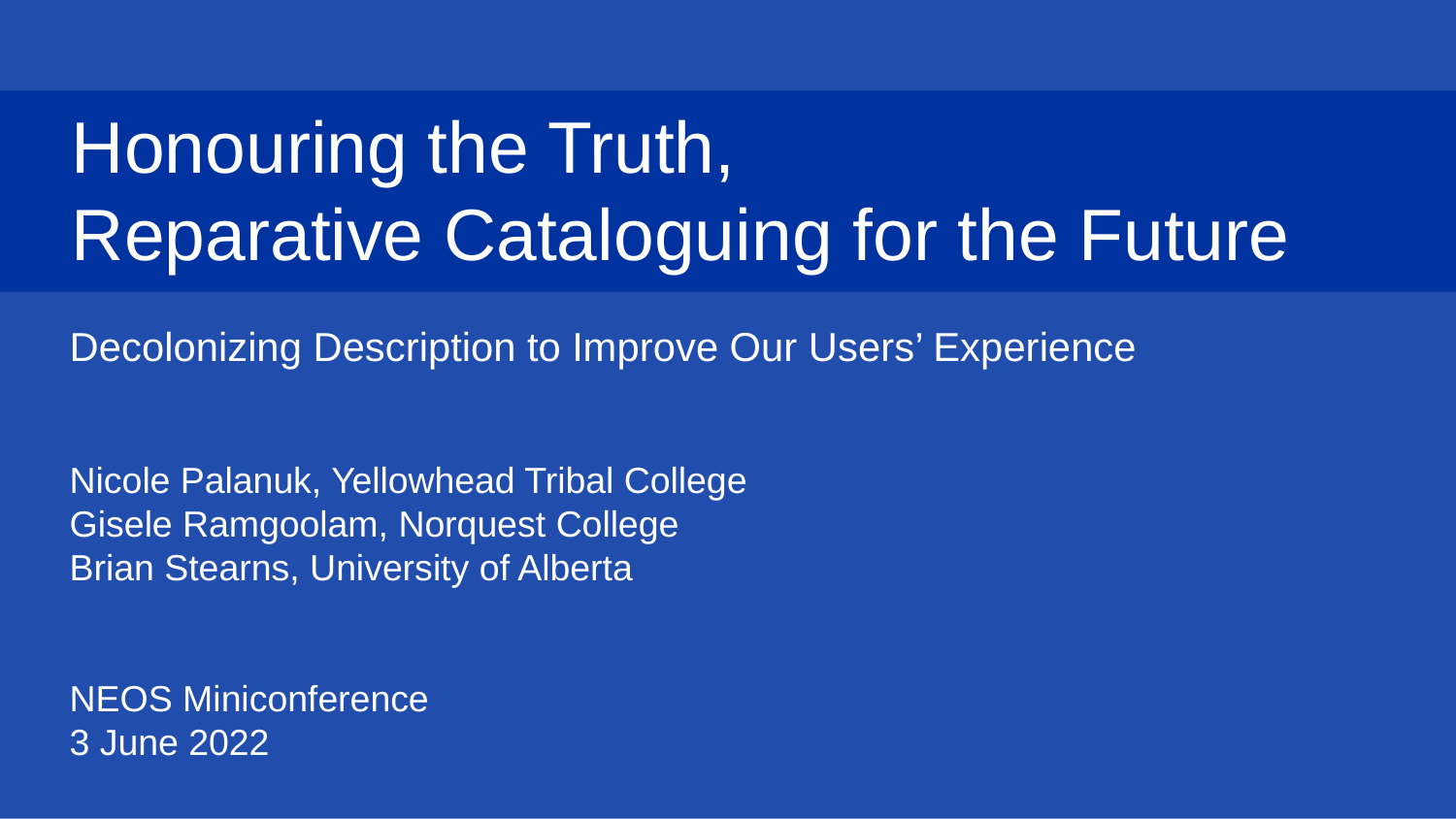

# Honouring the Truth,
Reparative Cataloguing for the Future
Decolonizing Description to Improve Our Users’ Experience

Nicole Palanuk, Yellowhead Tribal College
Gisele Ramgoolam, Norquest College
Brian Stearns, University of Alberta

NEOS Miniconference
3 June 2022